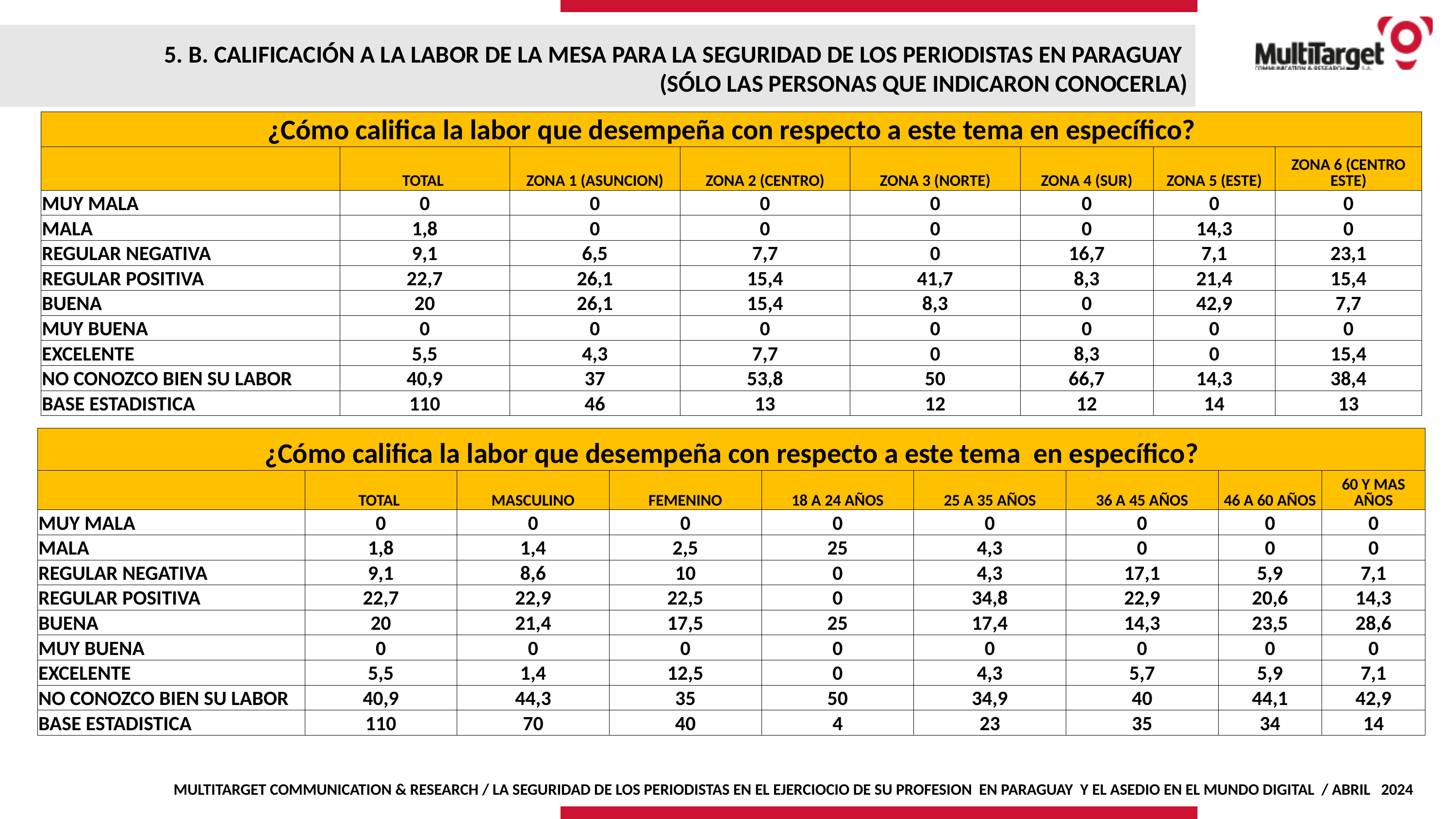

5. B. CALIFICACIÓN A LA LABOR DE LA MESA PARA LA SEGURIDAD DE LOS PERIODISTAS EN PARAGUAY
(SÓLO LAS PERSONAS QUE INDICARON CONOCERLA)

| ¿Cómo califica la labor que desempeña con respecto a este tema en específico? |  |  |  |  |  |  |  |
| --- | --- | --- | --- | --- | --- | --- | --- |
|  | TOTAL | ZONA 1 (ASUNCION) | ZONA 2 (CENTRO) | ZONA 3 (NORTE) | ZONA 4 (SUR) | ZONA 5 (ESTE) | ZONA 6 (CENTRO ESTE) |
| MUY MALA | 0 | 0 | 0 | 0 | 0 | 0 | 0 |
| MALA | 1,8 | 0 | 0 | 0 | 0 | 14,3 | 0 |
| REGULAR NEGATIVA | 9,1 | 6,5 | 7,7 | 0 | 16,7 | 7,1 | 23,1 |
| REGULAR POSITIVA | 22,7 | 26,1 | 15,4 | 41,7 | 8,3 | 21,4 | 15,4 |
| BUENA | 20 | 26,1 | 15,4 | 8,3 | 0 | 42,9 | 7,7 |
| MUY BUENA | 0 | 0 | 0 | 0 | 0 | 0 | 0 |
| EXCELENTE | 5,5 | 4,3 | 7,7 | 0 | 8,3 | 0 | 15,4 |
| NO CONOZCO BIEN SU LABOR | 40,9 | 37 | 53,8 | 50 | 66,7 | 14,3 | 38,4 |
| BASE ESTADISTICA | 110 | 46 | 13 | 12 | 12 | 14 | 13 |
| ¿Cómo califica la labor que desempeña con respecto a este tema en específico? |  |  |  |  |  |  |  |  |
| --- | --- | --- | --- | --- | --- | --- | --- | --- |
|  | TOTAL | MASCULINO | FEMENINO | 18 A 24 AÑOS | 25 A 35 AÑOS | 36 A 45 AÑOS | 46 A 60 AÑOS | 60 Y MAS AÑOS |
| MUY MALA | 0 | 0 | 0 | 0 | 0 | 0 | 0 | 0 |
| MALA | 1,8 | 1,4 | 2,5 | 25 | 4,3 | 0 | 0 | 0 |
| REGULAR NEGATIVA | 9,1 | 8,6 | 10 | 0 | 4,3 | 17,1 | 5,9 | 7,1 |
| REGULAR POSITIVA | 22,7 | 22,9 | 22,5 | 0 | 34,8 | 22,9 | 20,6 | 14,3 |
| BUENA | 20 | 21,4 | 17,5 | 25 | 17,4 | 14,3 | 23,5 | 28,6 |
| MUY BUENA | 0 | 0 | 0 | 0 | 0 | 0 | 0 | 0 |
| EXCELENTE | 5,5 | 1,4 | 12,5 | 0 | 4,3 | 5,7 | 5,9 | 7,1 |
| NO CONOZCO BIEN SU LABOR | 40,9 | 44,3 | 35 | 50 | 34,9 | 40 | 44,1 | 42,9 |
| BASE ESTADISTICA | 110 | 70 | 40 | 4 | 23 | 35 | 34 | 14 |
MULTITARGET COMMUNICATION & RESEARCH / LA SEGURIDAD DE LOS PERIODISTAS EN EL EJERCIOCIO DE SU PROFESION  EN PARAGUAY  Y EL ASEDIO EN EL MUNDO DIGITAL  / ABRIL   2024